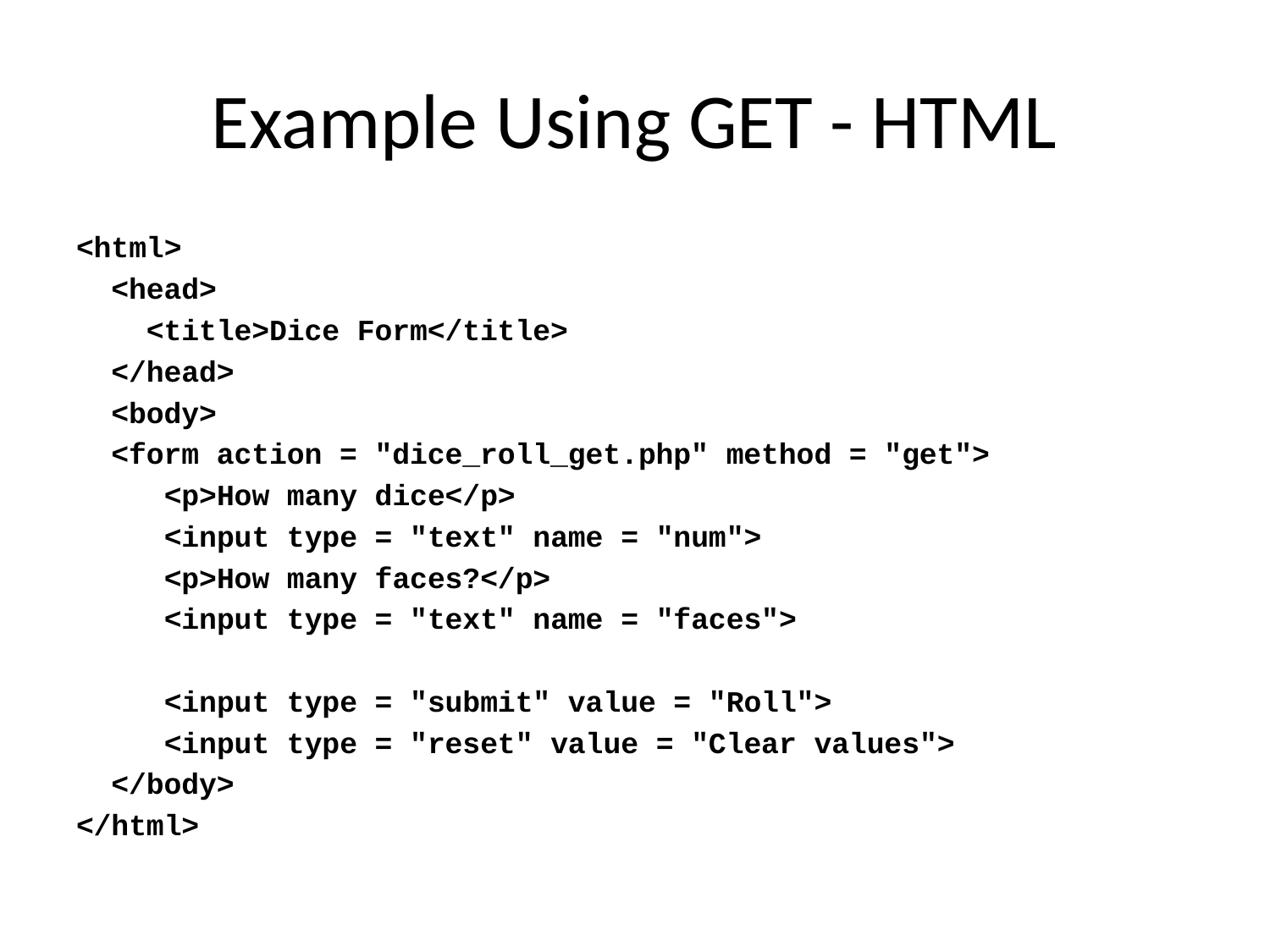

# Example Using GET - HTML
<html>
  <head>
    <title>Dice Form</title>
  </head>
  <body>
  <form action = "dice_roll_get.php" method = "get">
     <p>How many dice</p>
     <input type = "text" name = "num">
     <p>How many faces?</p>
     <input type = "text" name = "faces">

     <input type = "submit" value = "Roll">
     <input type = "reset" value = "Clear values">
  </body>
</html>